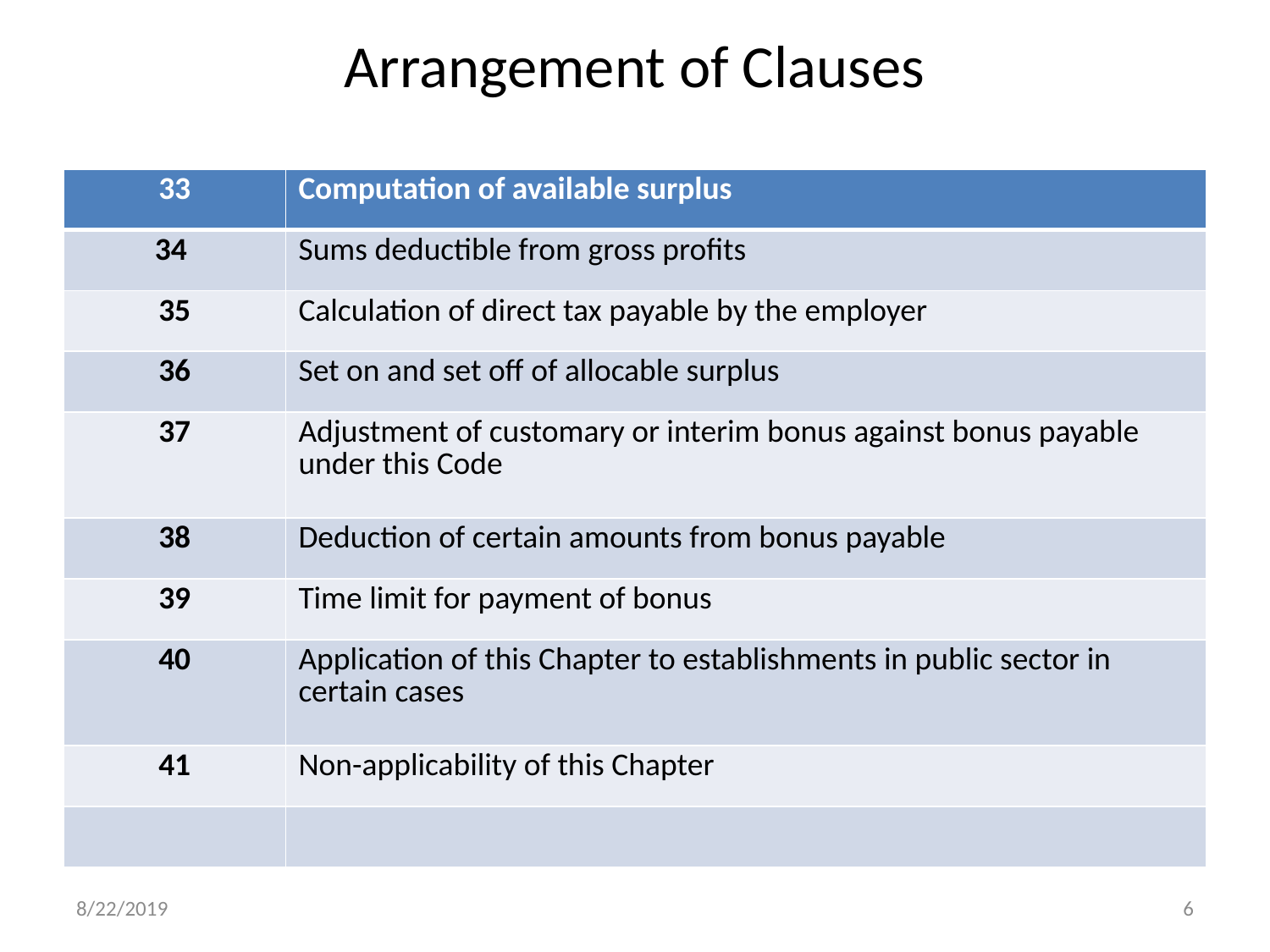

# Arrangement of Clauses
| 33 | Computation of available surplus |
| --- | --- |
| 34 | Sums deductible from gross profits |
| 35 | Calculation of direct tax payable by the employer |
| 36 | Set on and set off of allocable surplus |
| 37 | Adjustment of customary or interim bonus against bonus payable under this Code |
| 38 | Deduction of certain amounts from bonus payable |
| 39 | Time limit for payment of bonus |
| 40 | Application of this Chapter to establishments in public sector in certain cases |
| 41 | Non-applicability of this Chapter |
|  |  |
8/22/2019
6